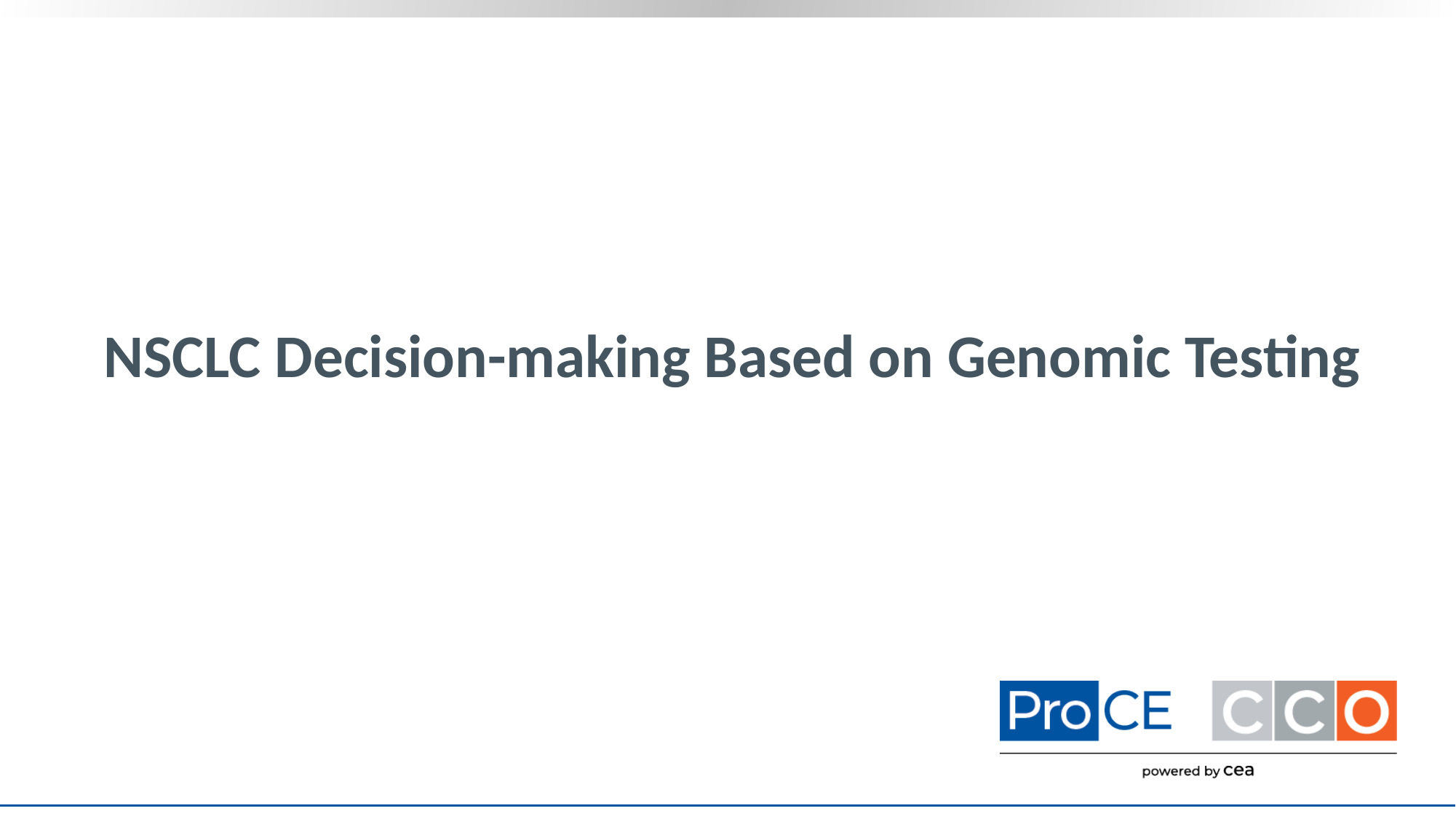

# NSCLC Decision-making Based on Genomic Testing